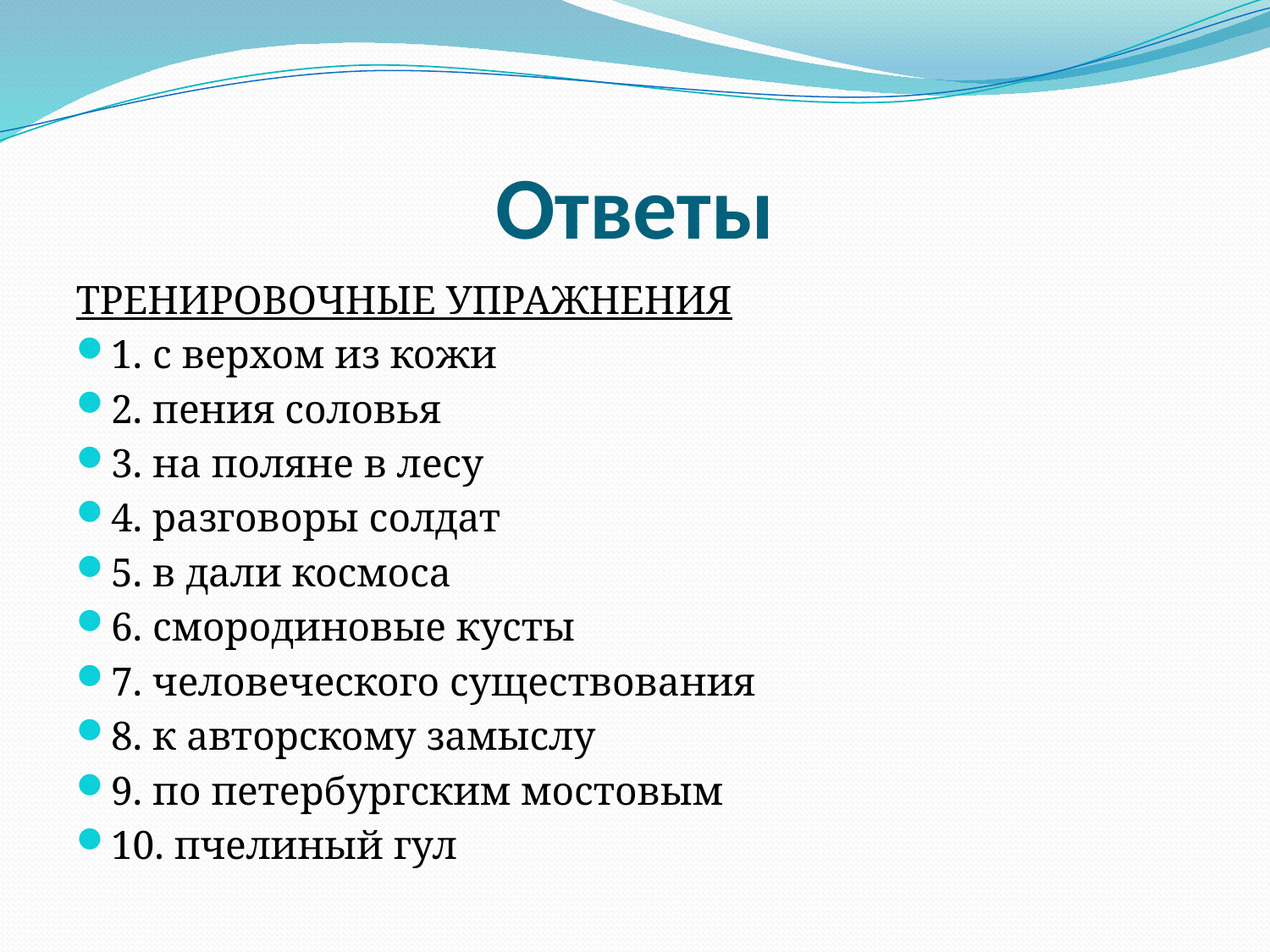

# Ответы
ТРЕНИРОВОЧНЫЕ УПРАЖНЕНИЯ
1. с верхом из кожи
2. пения соловья
3. на поляне в лесу
4. разговоры солдат
5. в дали космоса
6. смородиновые кусты
7. человеческого существования
8. к авторскому замыслу
9. по петербургским мостовым
10. пчелиный гул